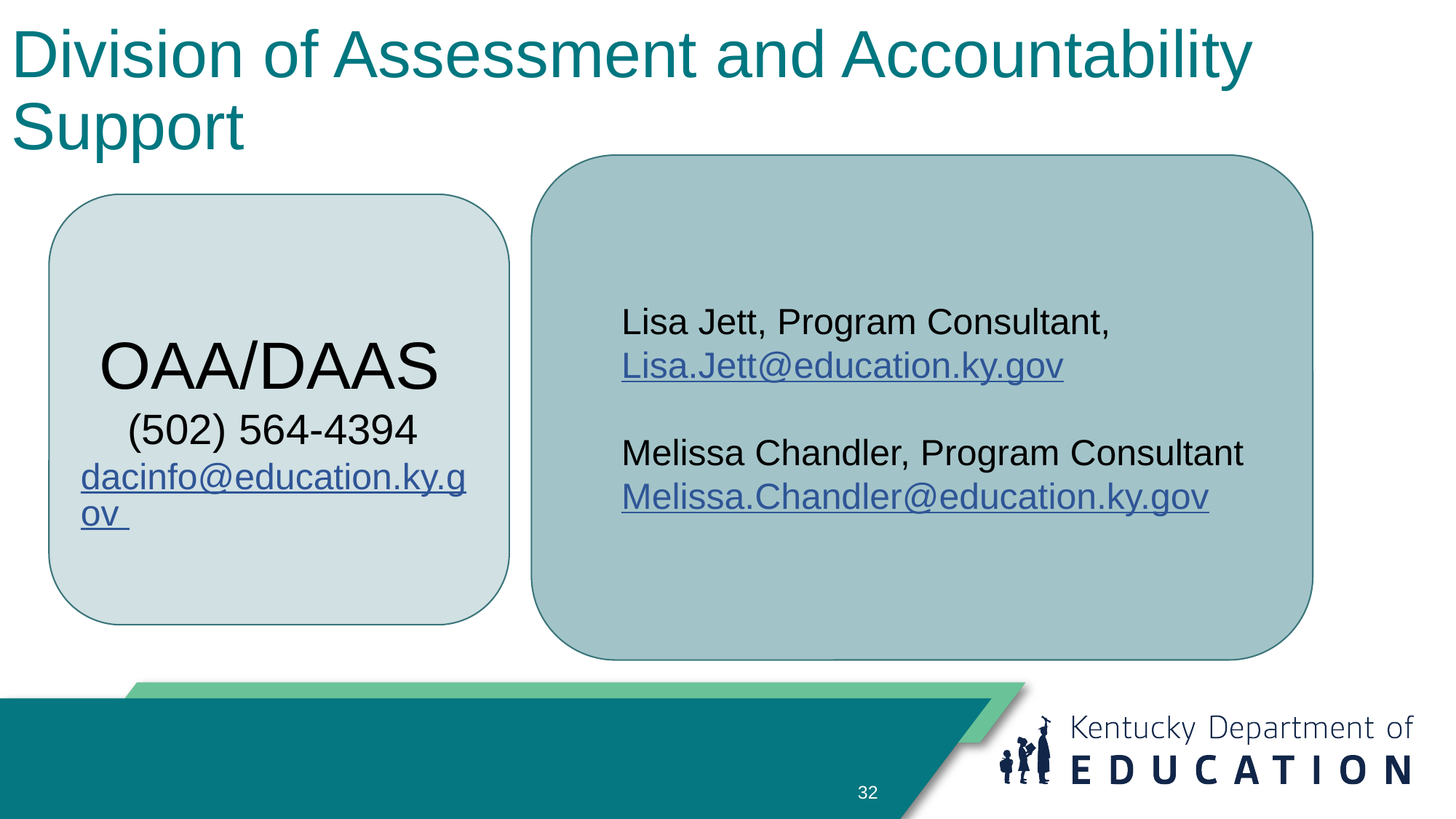

# Division of Assessment and Accountability Support
Lisa Jett, Program Consultant,
Lisa.Jett@education.ky.gov

Melissa Chandler, Program Consultant
Melissa.Chandler@education.ky.gov
OAA/DAAS
(502) 564-4394
dacinfo@education.ky.gov